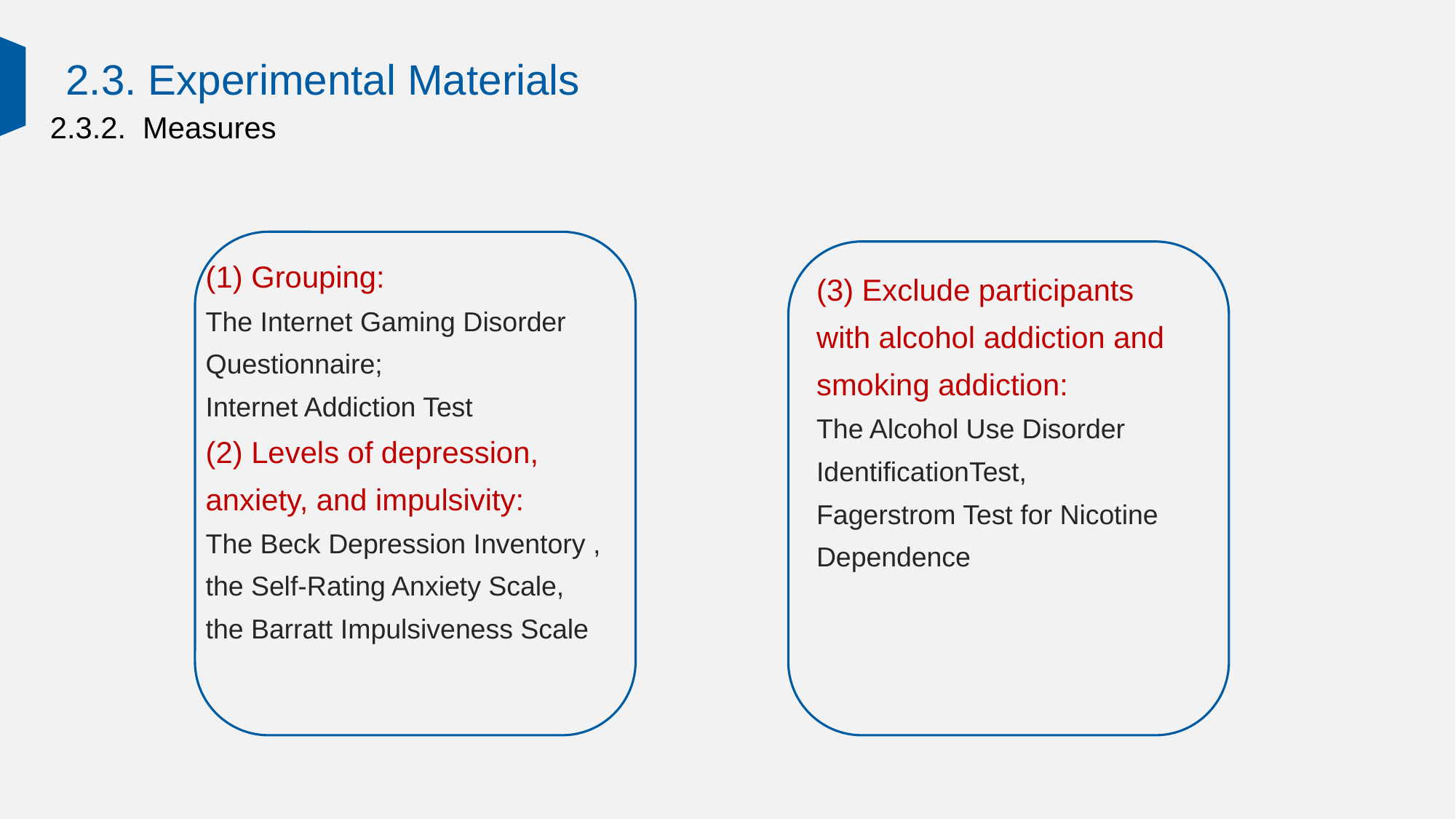

2.3. Experimental Materials
2.3.2.  Measures

(1) Grouping:
The Internet Gaming Disorder Questionnaire;
Internet Addiction Test
(2) Levels of depression,
anxiety, and impulsivity:
The Beck Depression Inventory , the Self-Rating Anxiety Scale,
the Barratt Impulsiveness Scale

(3) Exclude participants with alcohol addiction and smoking addiction:
The Alcohol Use Disorder IdentificationTest,
Fagerstrom Test for Nicotine Dependence